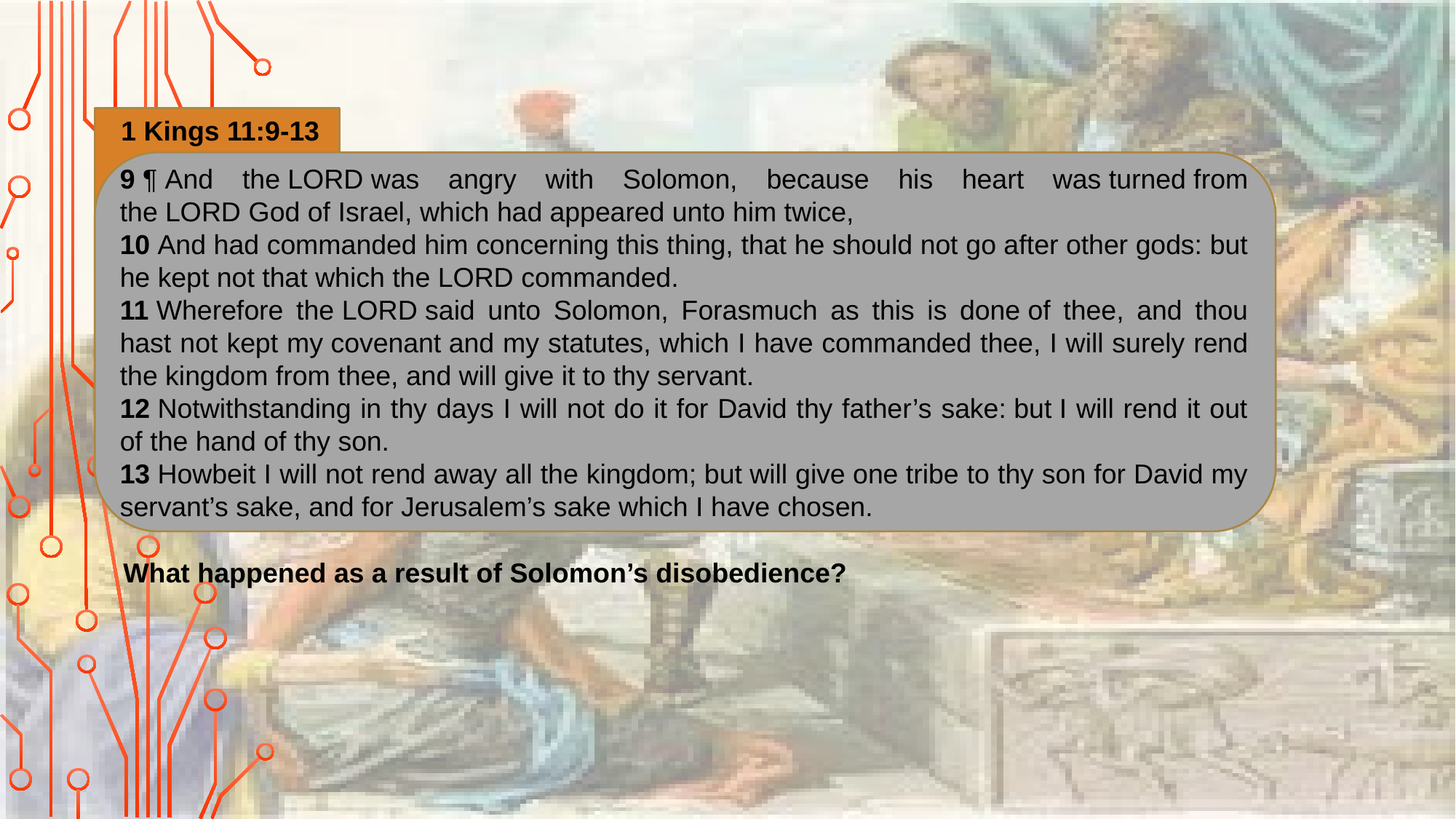

1 Kings 11:9-13

9 ¶ And the Lord was angry with Solomon, because his heart was turned from the Lord God of Israel, which had appeared unto him twice,
10 And had commanded him concerning this thing, that he should not go after other gods: but he kept not that which the Lord commanded.
11 Wherefore the Lord said unto Solomon, Forasmuch as this is done of thee, and thou hast not kept my covenant and my statutes, which I have commanded thee, I will surely rend the kingdom from thee, and will give it to thy servant.
12 Notwithstanding in thy days I will not do it for David thy father’s sake: but I will rend it out of the hand of thy son.
13 Howbeit I will not rend away all the kingdom; but will give one tribe to thy son for David my servant’s sake, and for Jerusalem’s sake which I have chosen.
What happened as a result of Solomon’s disobedience?